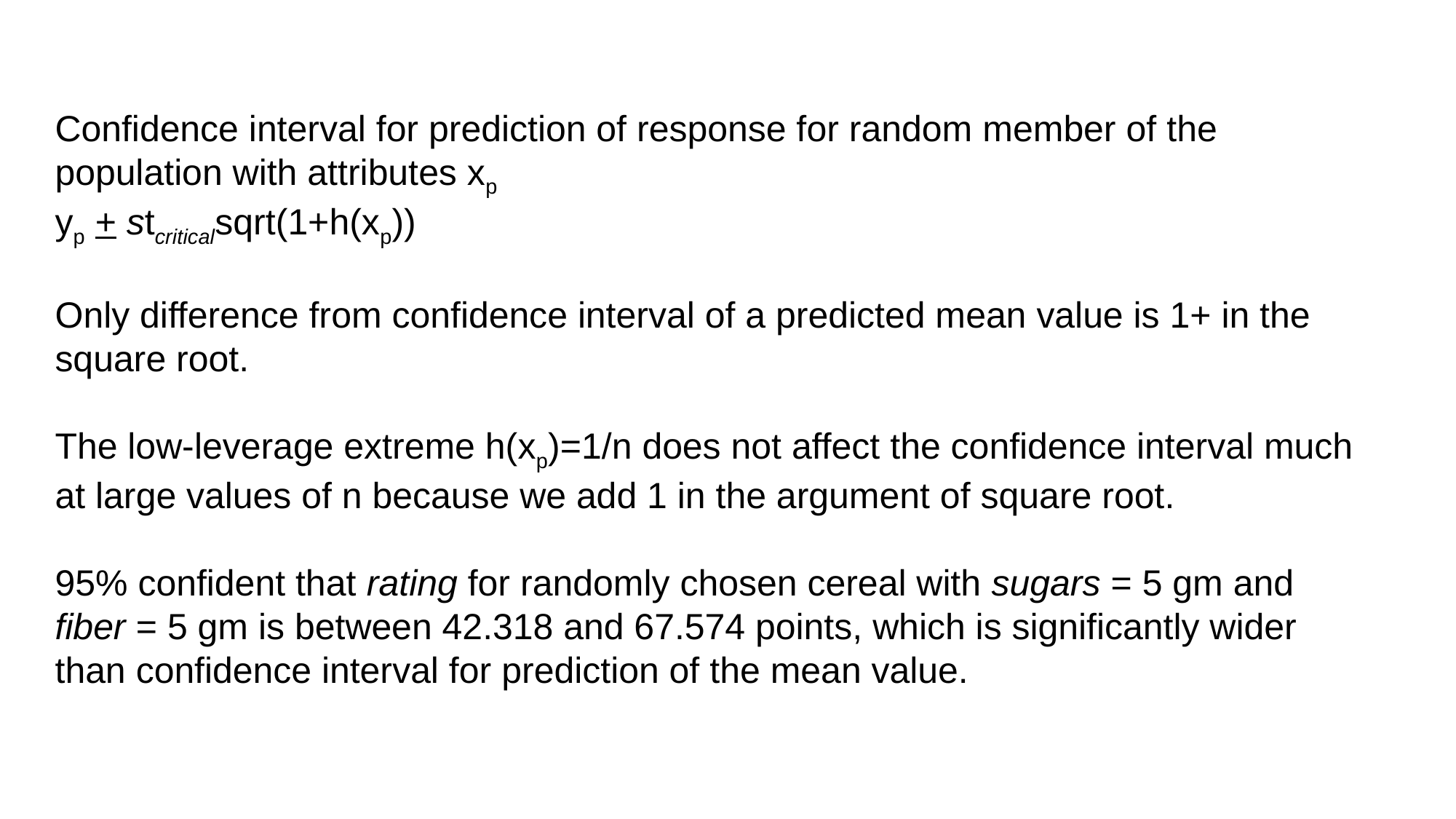

Confidence interval for prediction of response for random member of the population with attributes xp
yp + stcriticalsqrt(1+h(xp))

Only difference from confidence interval of a predicted mean value is 1+ in the square root.

The low-leverage extreme h(xp)=1/n does not affect the confidence interval much at large values of n because we add 1 in the argument of square root.

95% confident that rating for randomly chosen cereal with sugars = 5 gm and fiber = 5 gm is between 42.318 and 67.574 points, which is significantly wider than confidence interval for prediction of the mean value.